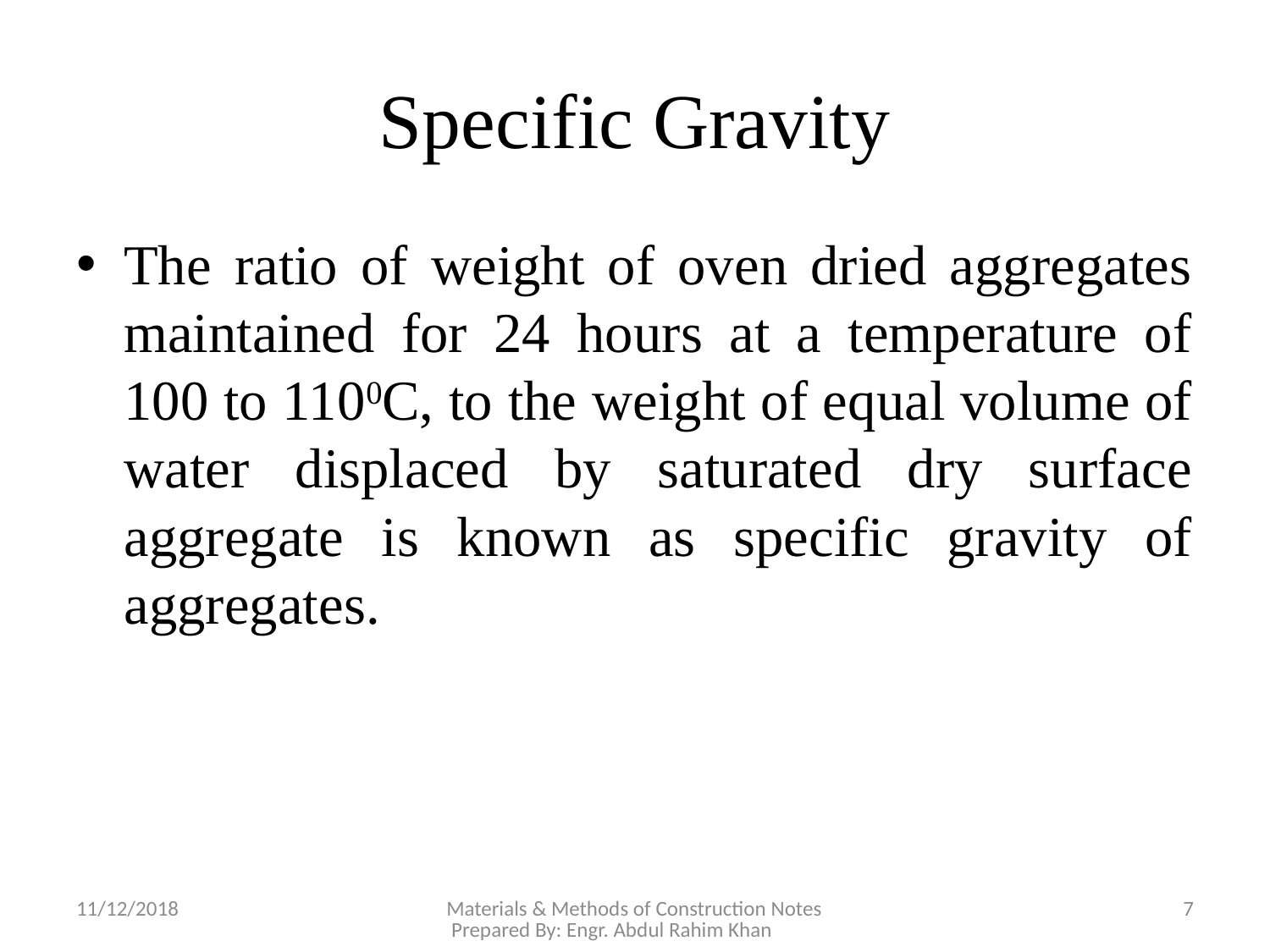

# Specific Gravity
The ratio of weight of oven dried aggregates maintained for 24 hours at a temperature of 100 to 1100C, to the weight of equal volume of water displaced by saturated dry surface aggregate is known as specific gravity of aggregates.

11/12/2018
Materials & Methods of Construction Notes Prepared By: Engr. Abdul Rahim Khan
7